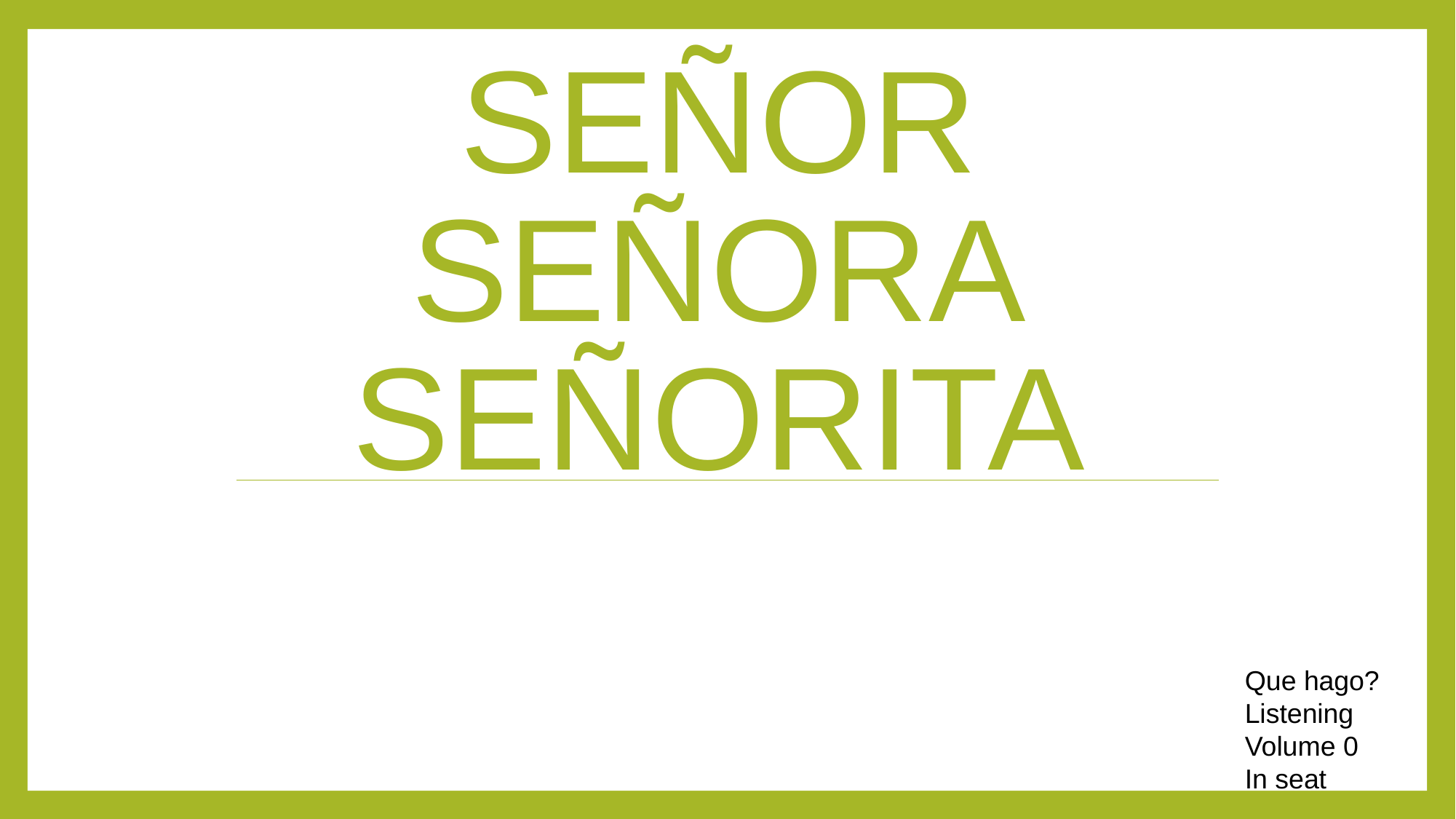

# Señor señora señorita
Que hago?
Listening
Volume 0
In seat